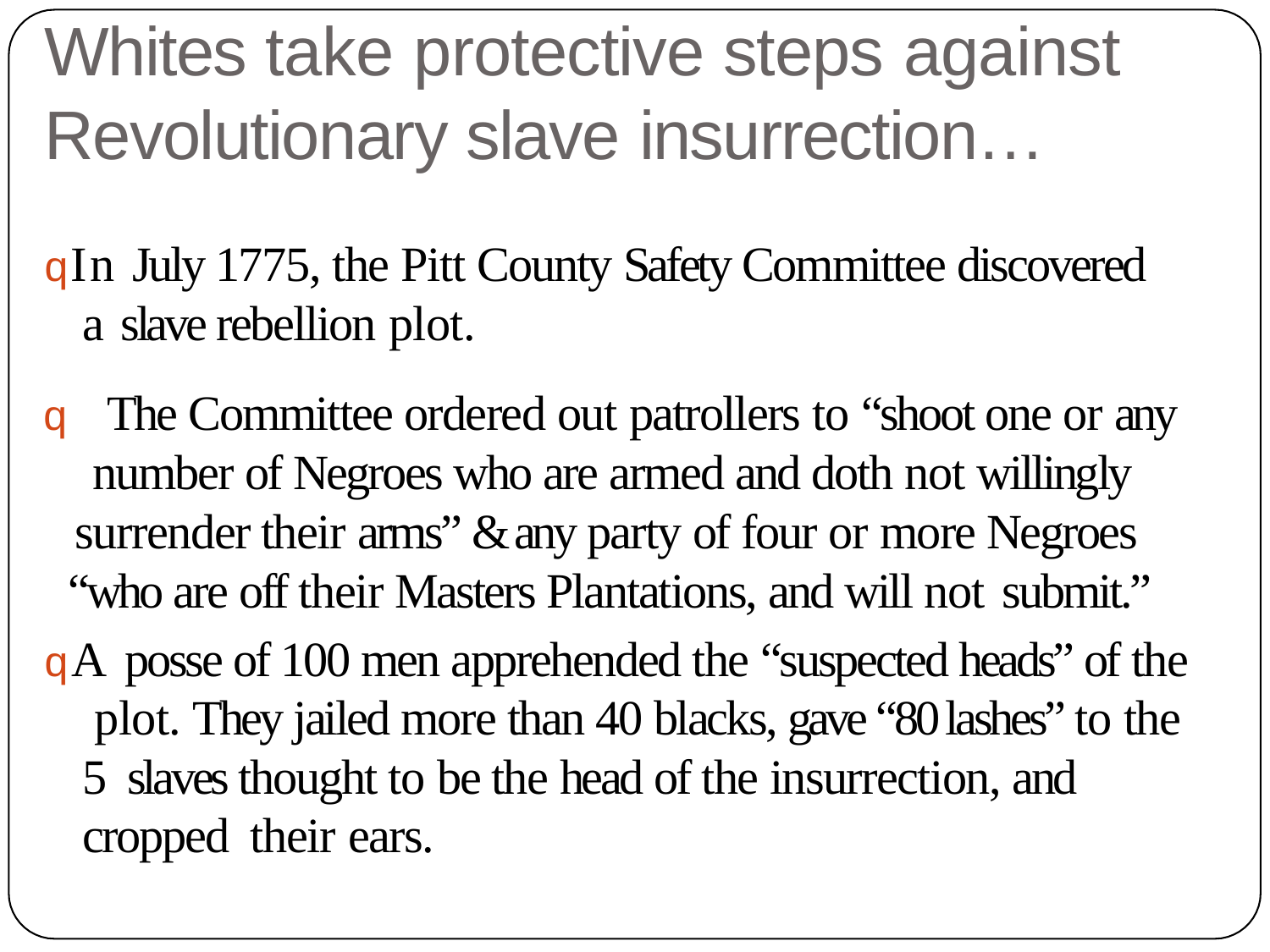

# Whites take protective steps against  Revolutionary slave insurrection…
qIn July 1775, the Pitt County Safety Committee discovered a  slave rebellion plot.
q The Committee ordered out patrollers to “shoot one or any  number of Negroes who are armed and doth not willingly  surrender their arms” & any party of four or more Negroes  “who are off their Masters Plantations, and will not submit.”
qA posse of 100 men apprehended the “suspected heads” of the  plot. They jailed more than 40 blacks, gave “80 lashes” to the 5  slaves thought to be the head of the insurrection, and cropped  their ears.